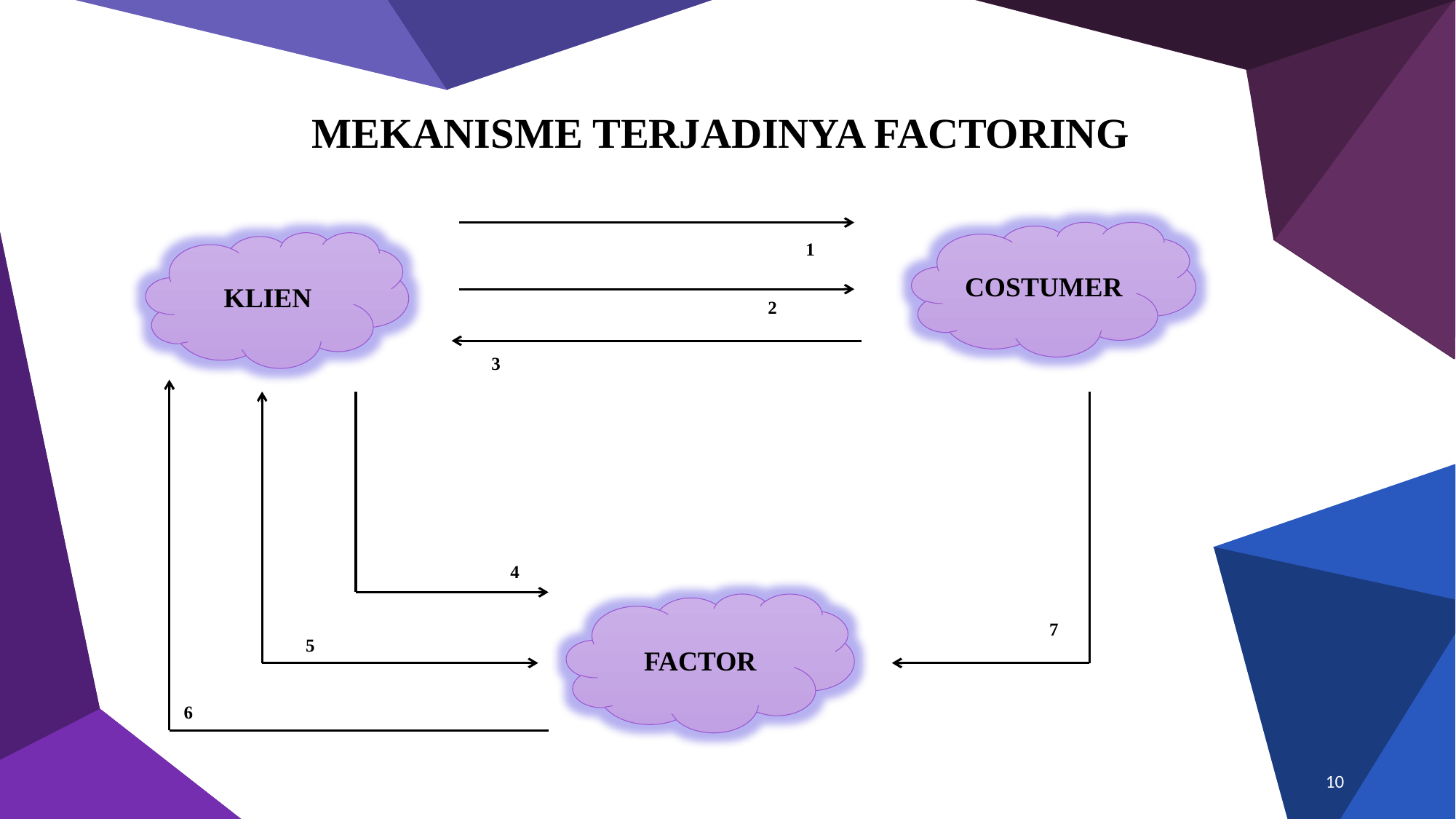

MEKANISME TERJADINYA FACTORING
COSTUMER
KLIEN
1
2
3
4
FACTOR
7
5
6
10